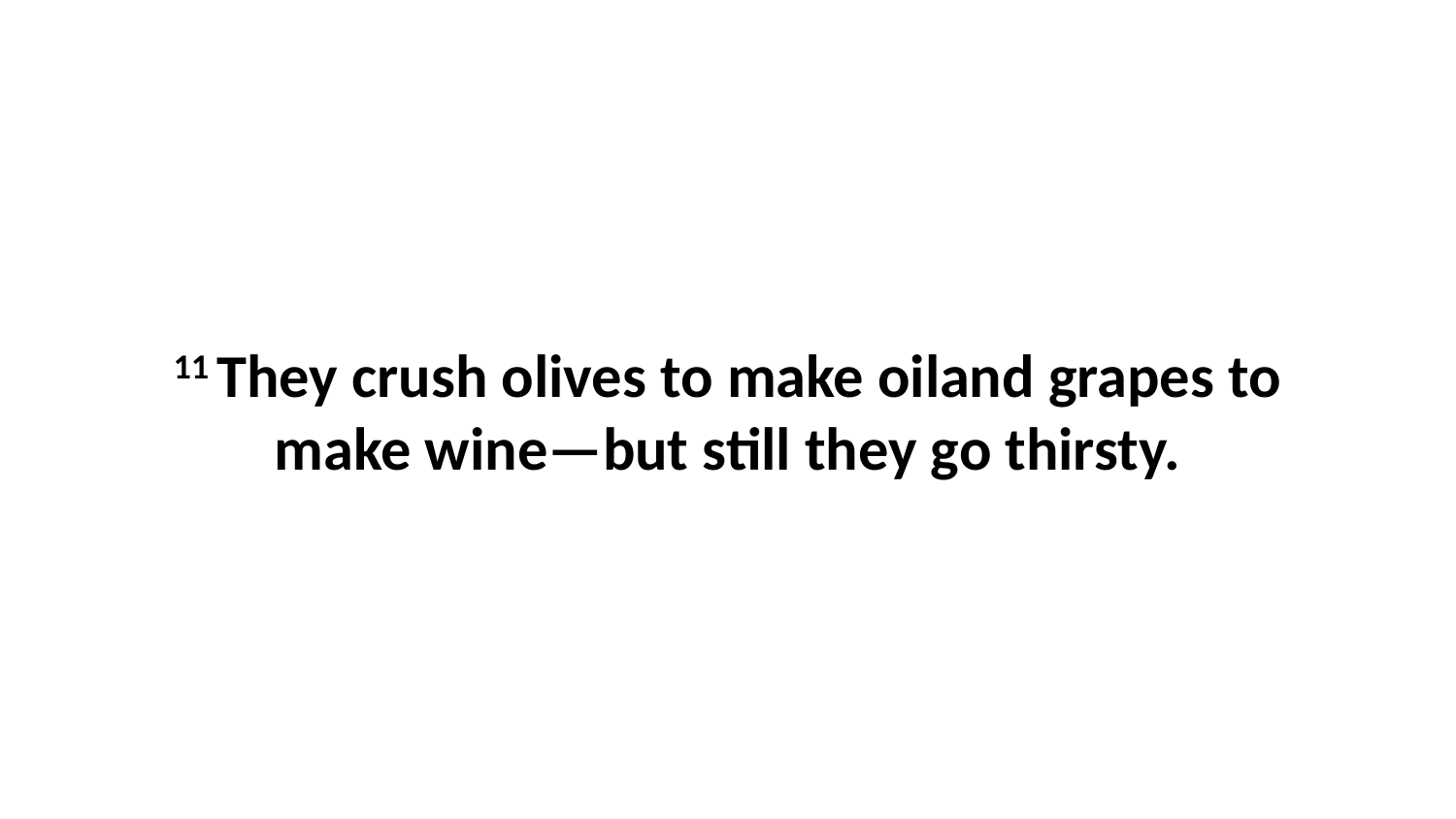

11 They crush olives to make oiland grapes to make wine—but still they go thirsty.